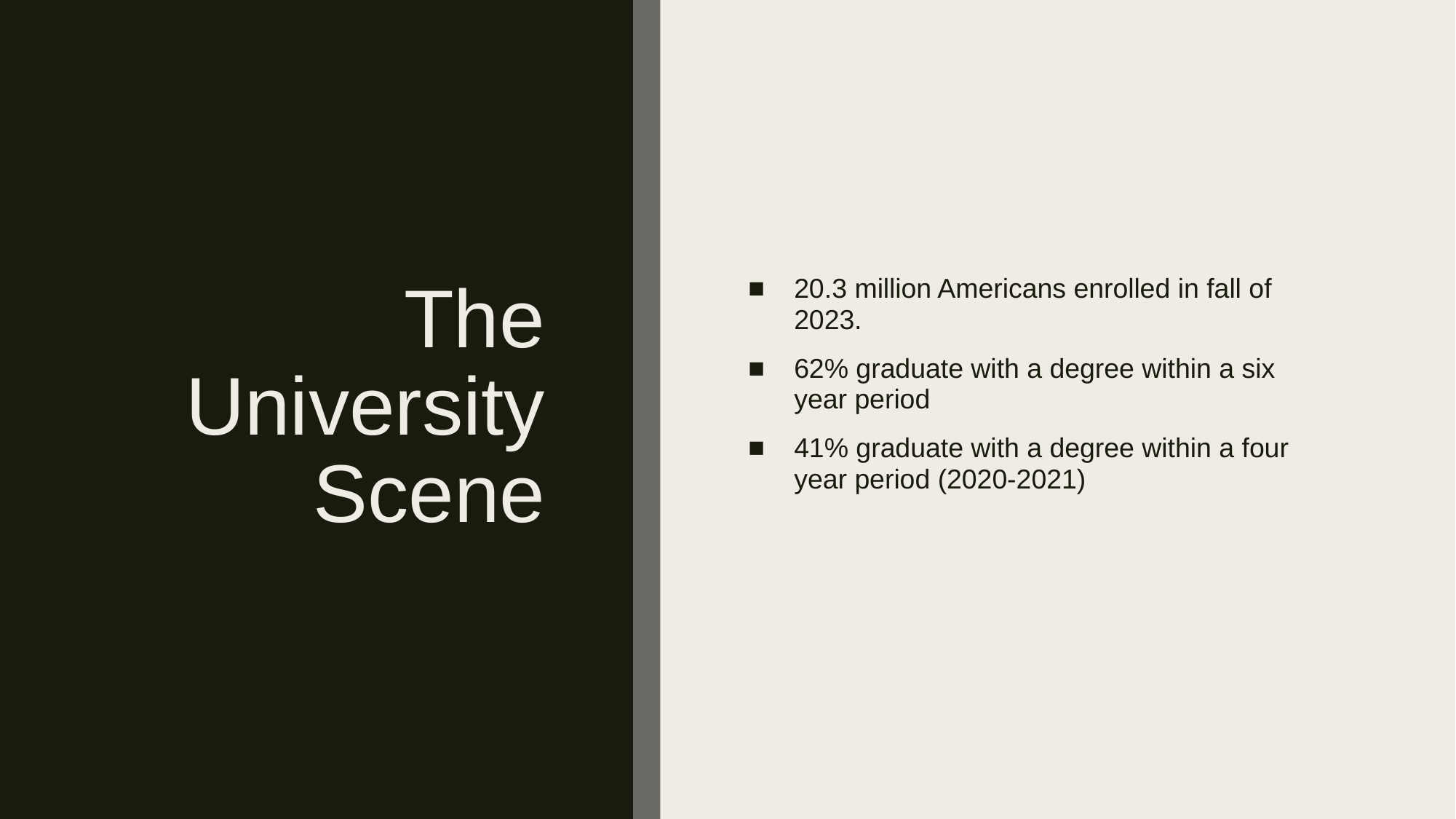

# The University Scene
20.3 million Americans enrolled in fall of 2023.
62% graduate with a degree within a six year period
41% graduate with a degree within a four year period (2020-2021)